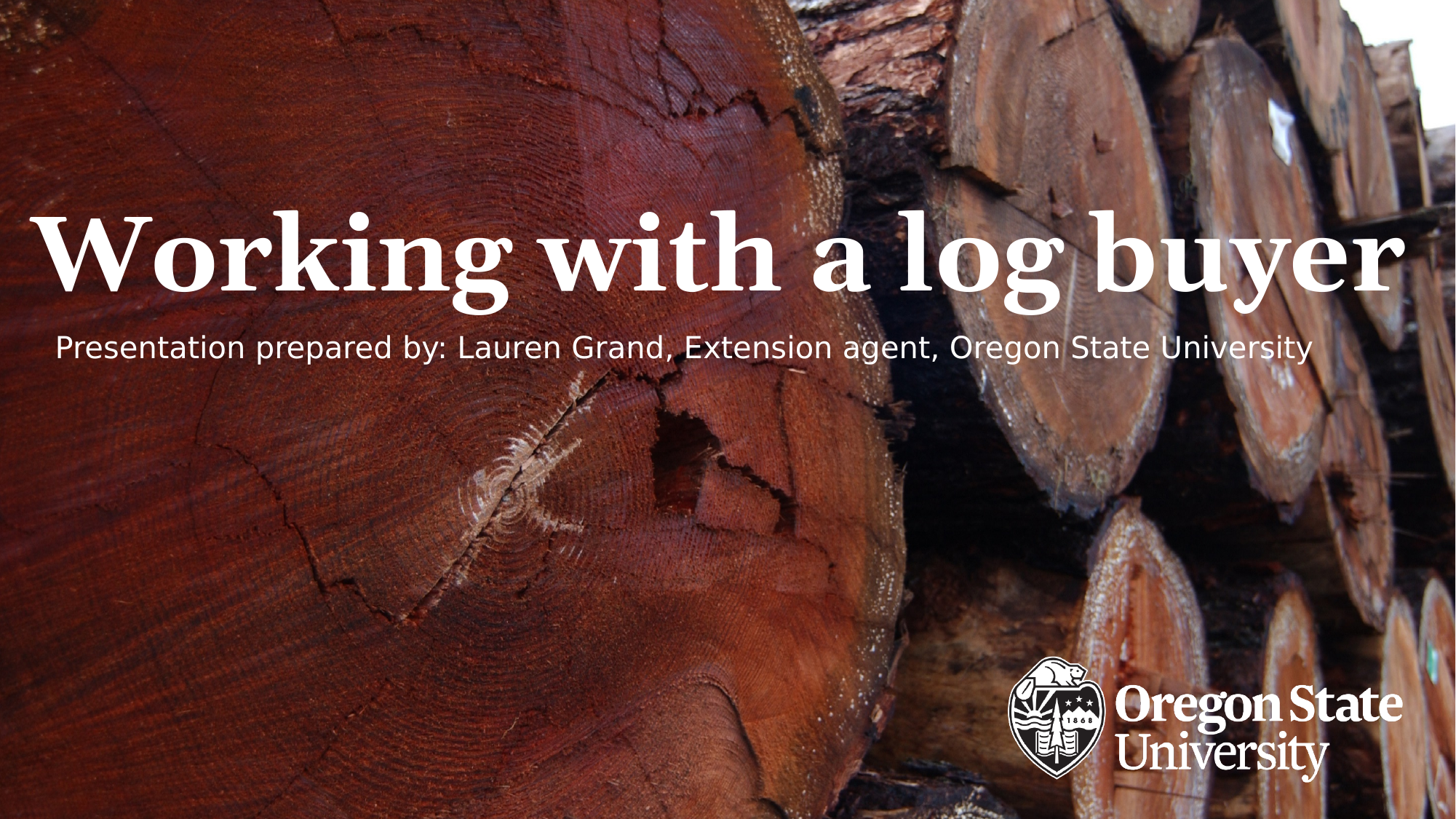

# Working with a log buyer
Presentation prepared by: Lauren Grand, Extension agent, Oregon State University